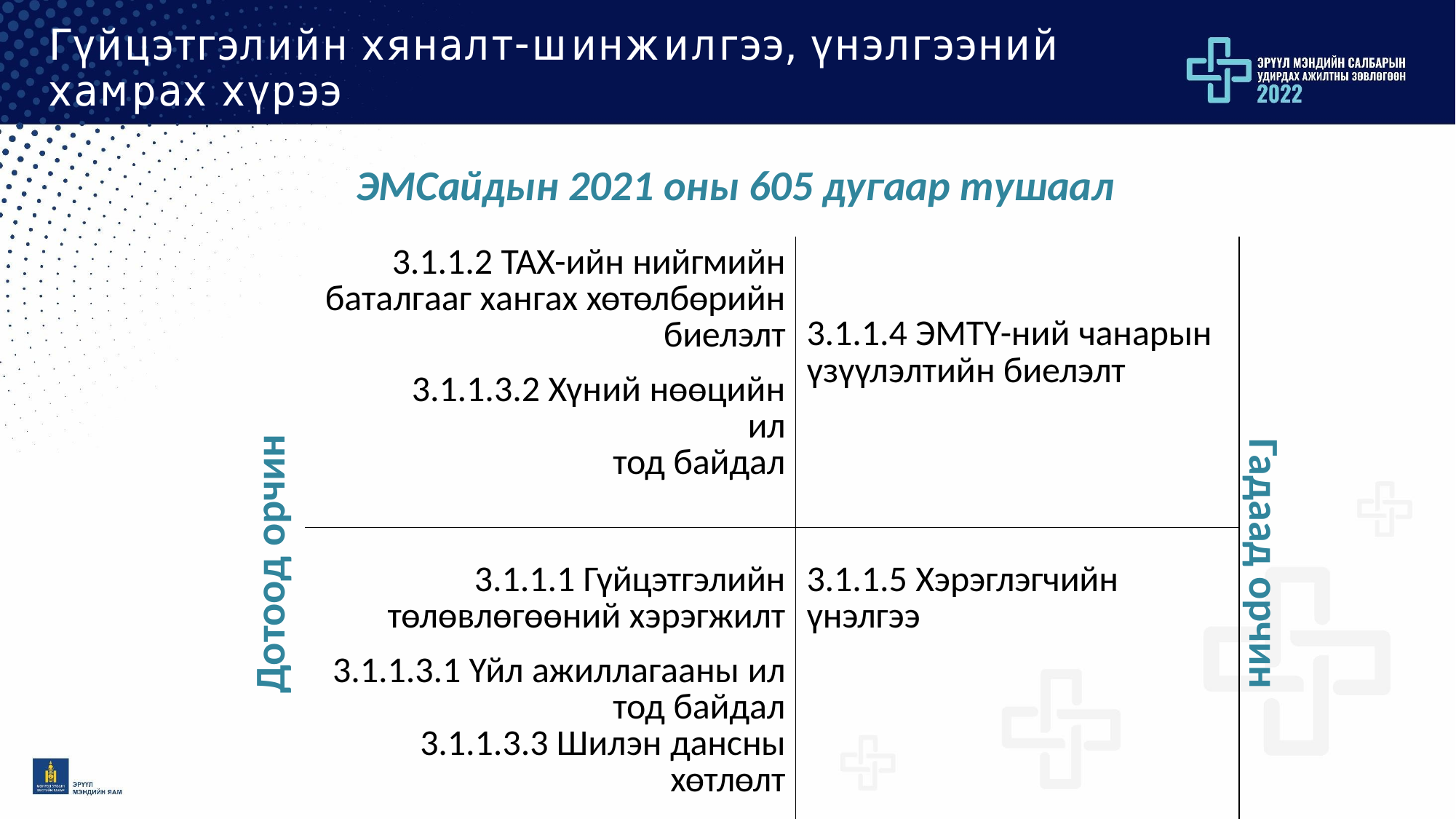

# Гүйцэтгэлийн хяналт-шинжилгээ, үнэлгээний хамрах хүрээ
ЭМСайдын 2021 оны 605 дугаар тушаал
| Дотоод орчин | 3.1.1.2 ТАХ-ийн нийгмийн баталгааг хангах хөтөлбөрийн биелэлт 3.1.1.3.2 Хүний нөөцийн ил тод байдал | 3.1.1.4 ЭМТҮ-ний чанарын үзүүлэлтийн биелэлт | Гадаад орчин |
| --- | --- | --- | --- |
|  | 3.1.1.1 Гүйцэтгэлийн төлөвлөгөөний хэрэгжилт 3.1.1.3.1 Үйл ажиллагааны ил тод байдал 3.1.1.3.3 Шилэн дансны хөтлөлт | 3.1.1.5 Хэрэглэгчийн үнэлгээ |  |